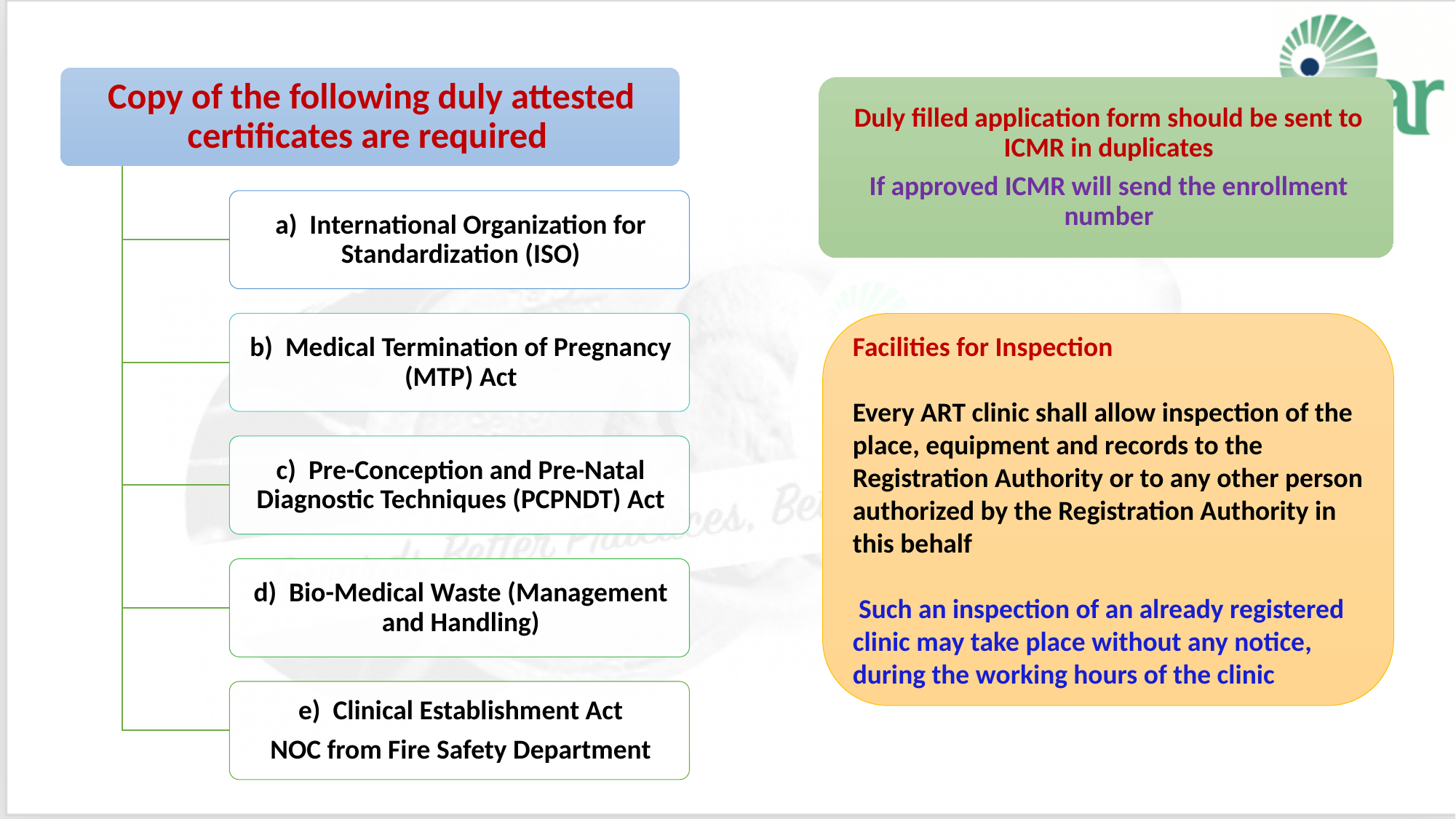

Copy of the following duly attested certificates are required
a)  International Organization for Standardization (ISO)
b)  Medical Termination of Pregnancy (MTP) Act
c)  Pre-Conception and Pre-Natal Diagnostic Techniques (PCPNDT) Act
d)  Bio-Medical Waste (Management and Handling)
e)  Clinical Establishment Act
NOC from Fire Safety Department
Duly filled application form should be sent to ICMR in duplicates
If approved ICMR will send the enrollment number

Facilities for Inspection

Every ART clinic shall allow inspection of the place, equipment and records to the Registration Authority or to any other person authorized by the Registration Authority in this behalf

 Such an inspection of an already registered clinic may take place without any notice, during the working hours of the clinic